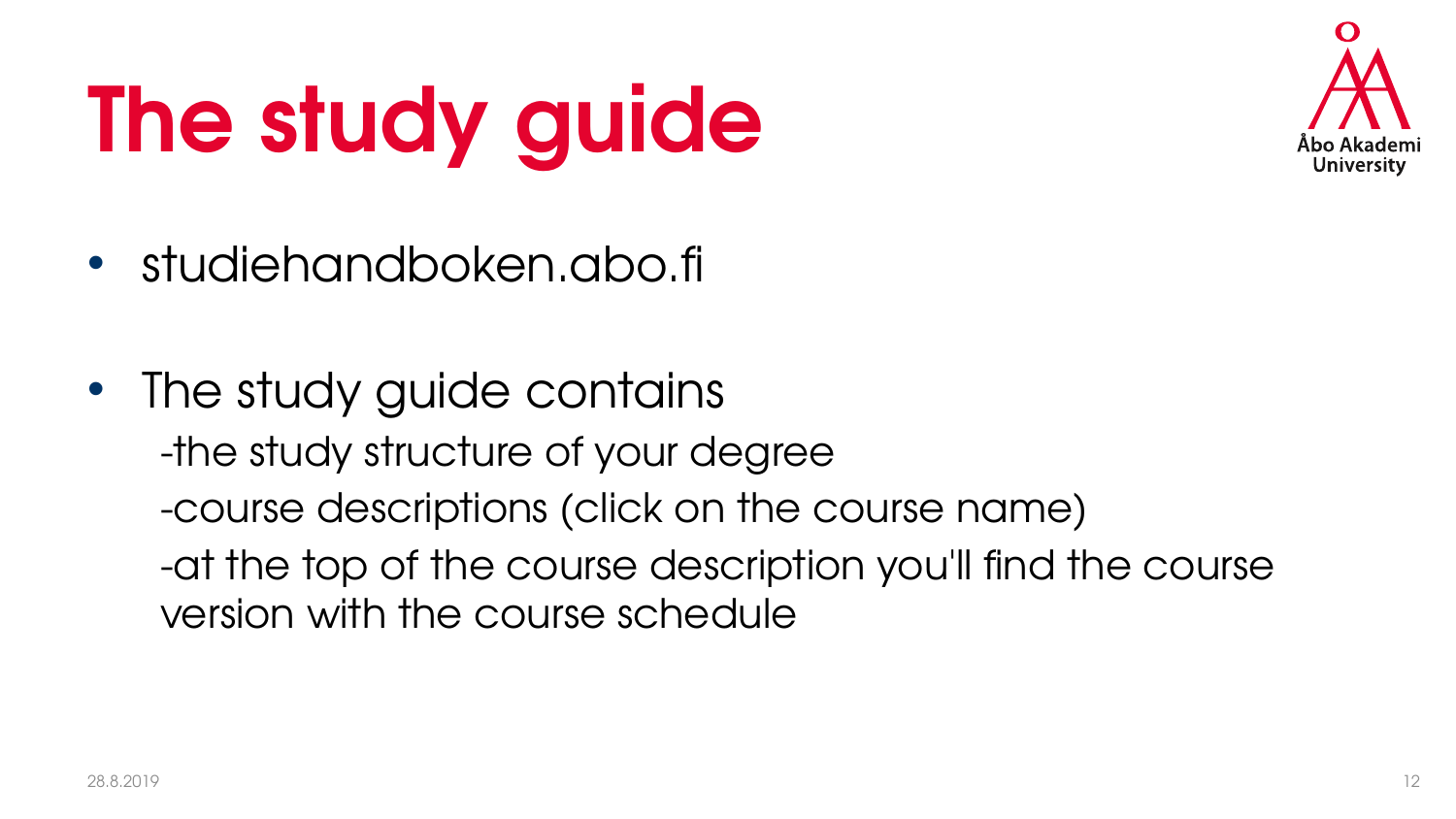

# The study guide
studiehandboken.abo.fi
The study guide contains
-the study structure of your degree
-course descriptions (click on the course name)
-at the top of the course description you'll find the course version with the course schedule

28.8.2019
12